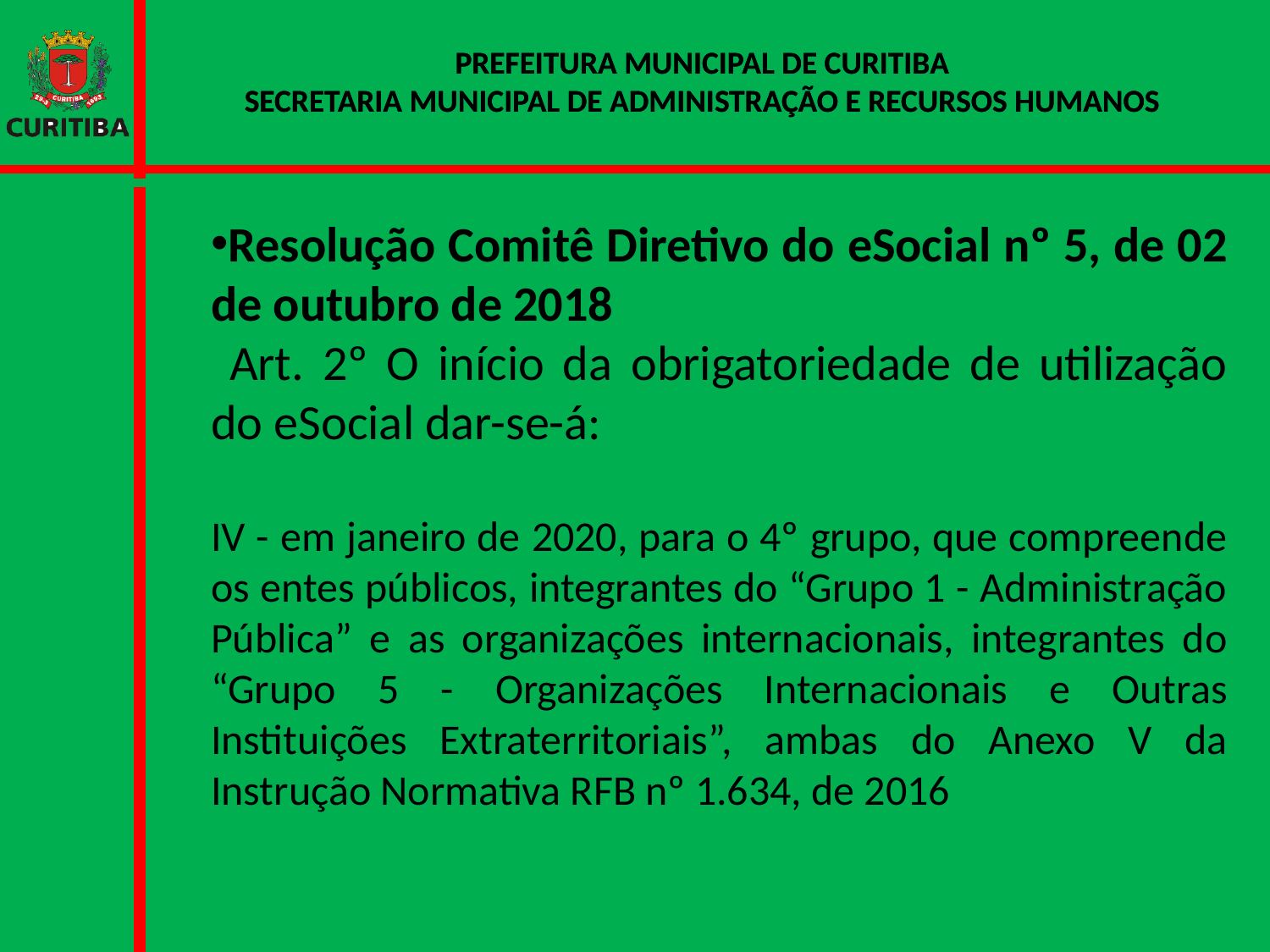

PREFEITURA MUNICIPAL DE CURITIBA
SECRETARIA MUNICIPAL DE ADMINISTRAÇÃO E RECURSOS HUMANOS

Resolução Comitê Diretivo do eSocial nº 5, de 02 de outubro de 2018
 Art. 2º O início da obrigatoriedade de utilização do eSocial dar-se-á:

IV - em janeiro de 2020, para o 4º grupo, que compreende os entes públicos, integrantes do “Grupo 1 - Administração Pública” e as organizações internacionais, integrantes do “Grupo 5 - Organizações Internacionais e Outras Instituições Extraterritoriais”, ambas do Anexo V da Instrução Normativa RFB nº 1.634, de 2016